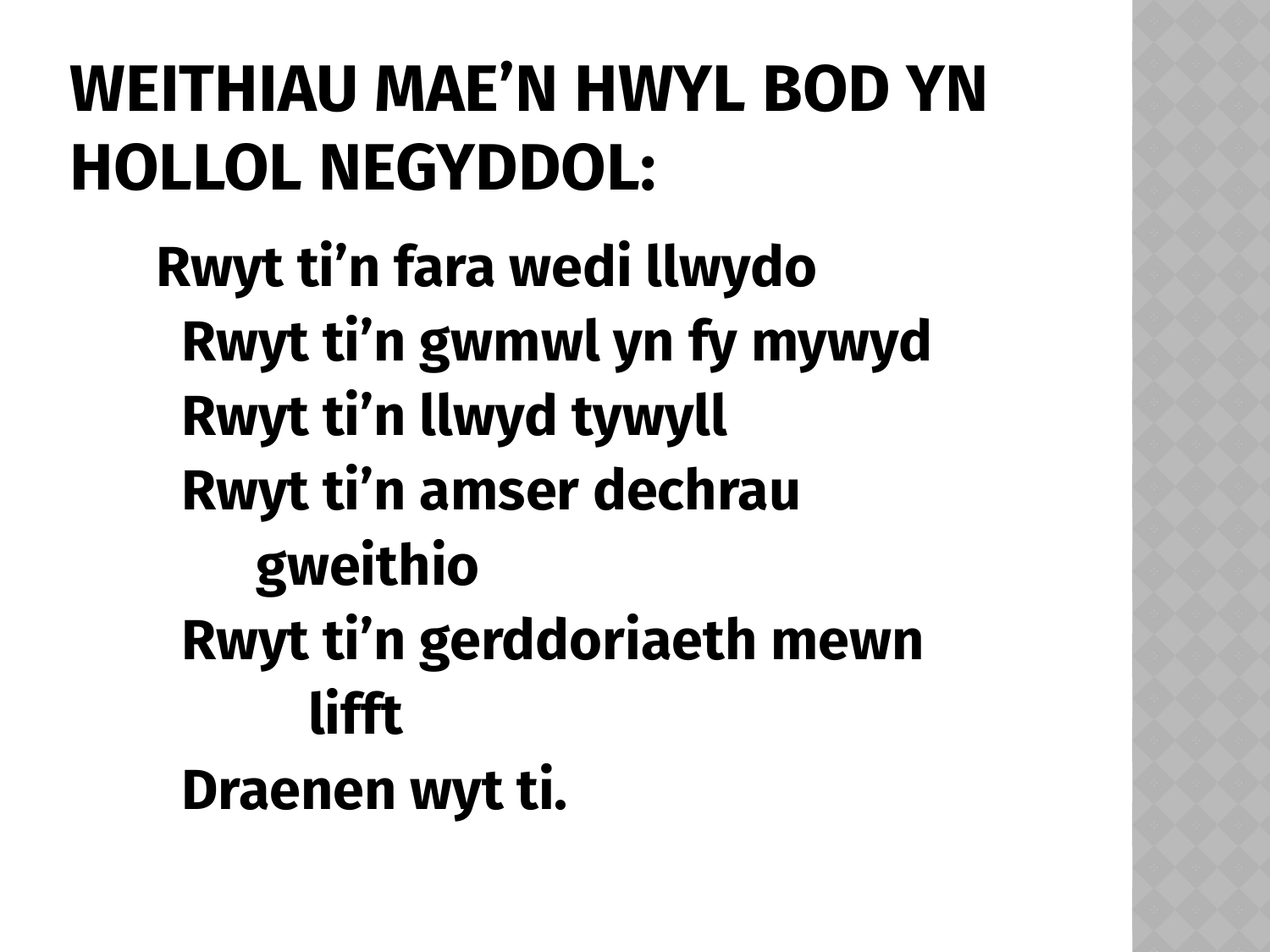

# weithiau mae’n hwyl bod yn hollol negyddol:
      Rwyt ti’n fara wedi llwydo
	Rwyt ti’n gwmwl yn fy mywyd
	Rwyt ti’n llwyd tywyll
	Rwyt ti’n amser dechrau
        gweithio
	Rwyt ti’n gerddoriaeth mewn
		lifft
	Draenen wyt ti.